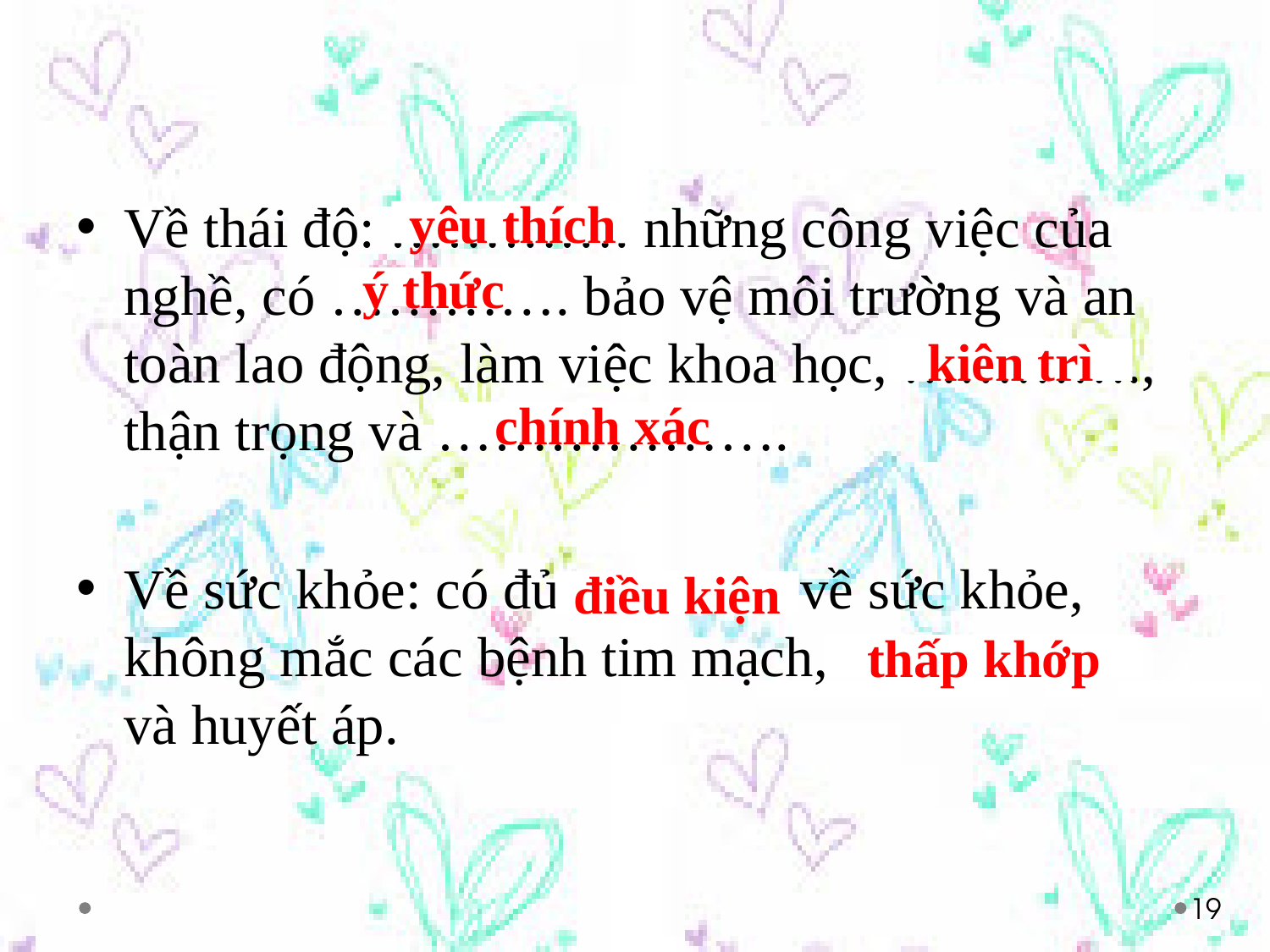

Về thái độ: …………. những công việc của nghề, có …………. bảo vệ môi trường và an toàn lao động, làm việc khoa học, …………., thận trọng và ……………….

Về sức khỏe: có đủ ………..  về sức khỏe, không mắc các bệnh tim mạch, ……………. và huyết áp.
yêu thích
ý thức
kiên trì
chính xác
điều kiện
thấp khớp
19